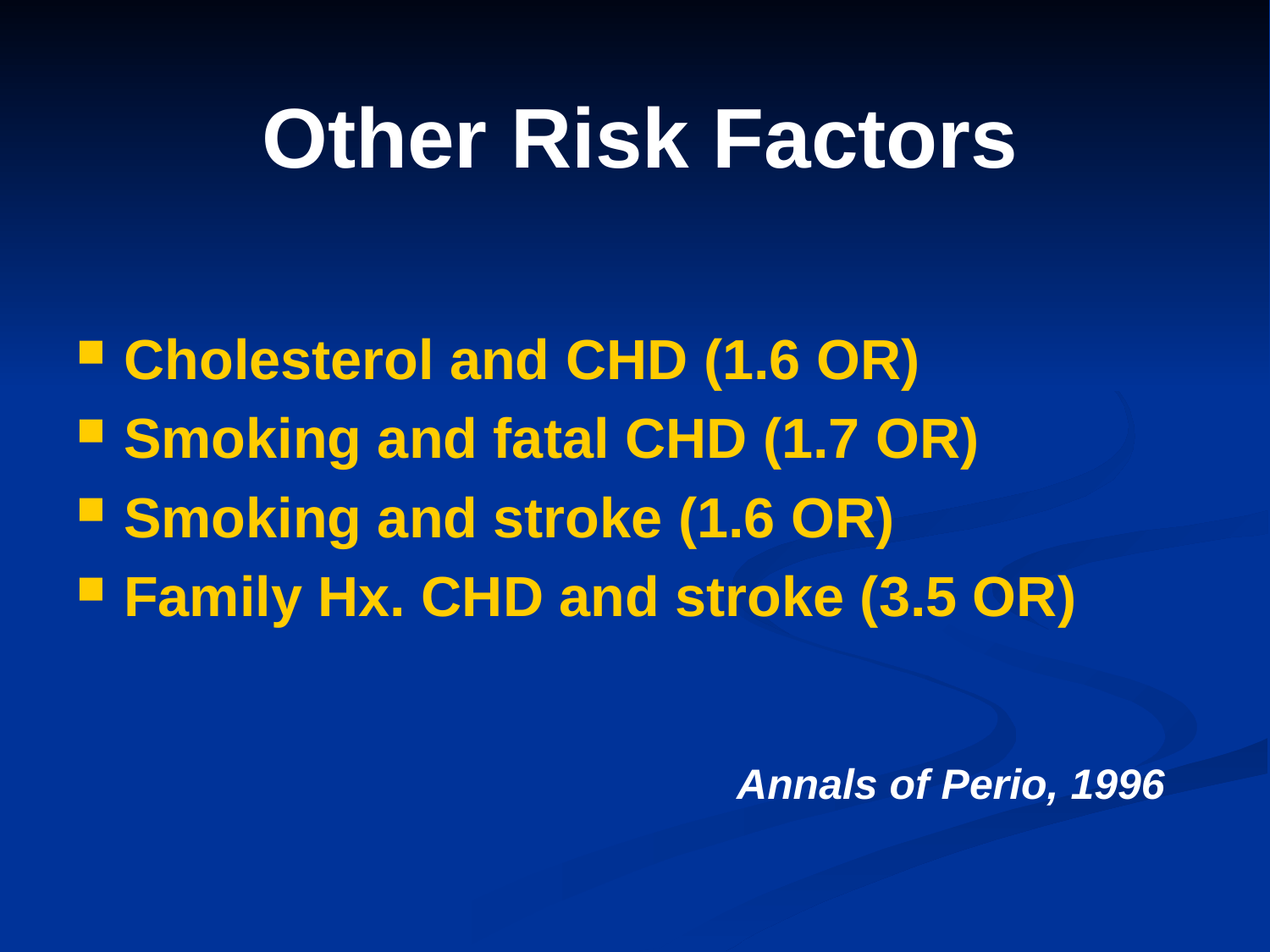

# Other Risk Factors
Cholesterol and CHD (1.6 OR)
Smoking and fatal CHD (1.7 OR)
Smoking and stroke (1.6 OR)
Family Hx. CHD and stroke (3.5 OR)
Annals of Perio, 1996